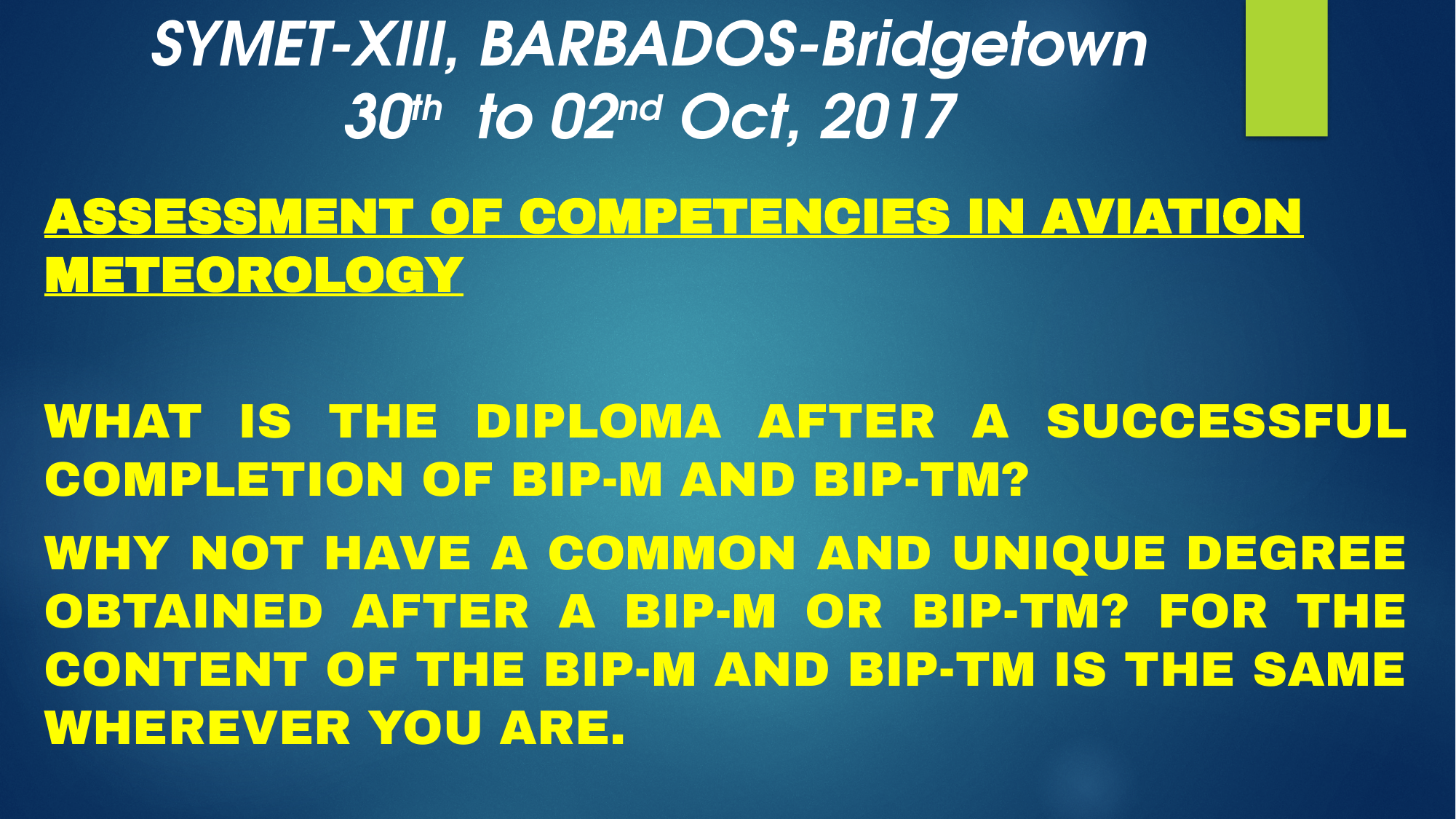

SYMET-XIII, BARBADOS-Bridgetown
30th  to 02nd Oct, 2017
Assessment of Competencies in aviation meteorology

What is the diploma after a successful completion of bip-m and bip-tm?
Why not have a common and unique degree obtained after a bip-m or bip-tm? For the content of the bip-m and bip-tm is the same wherever you are.